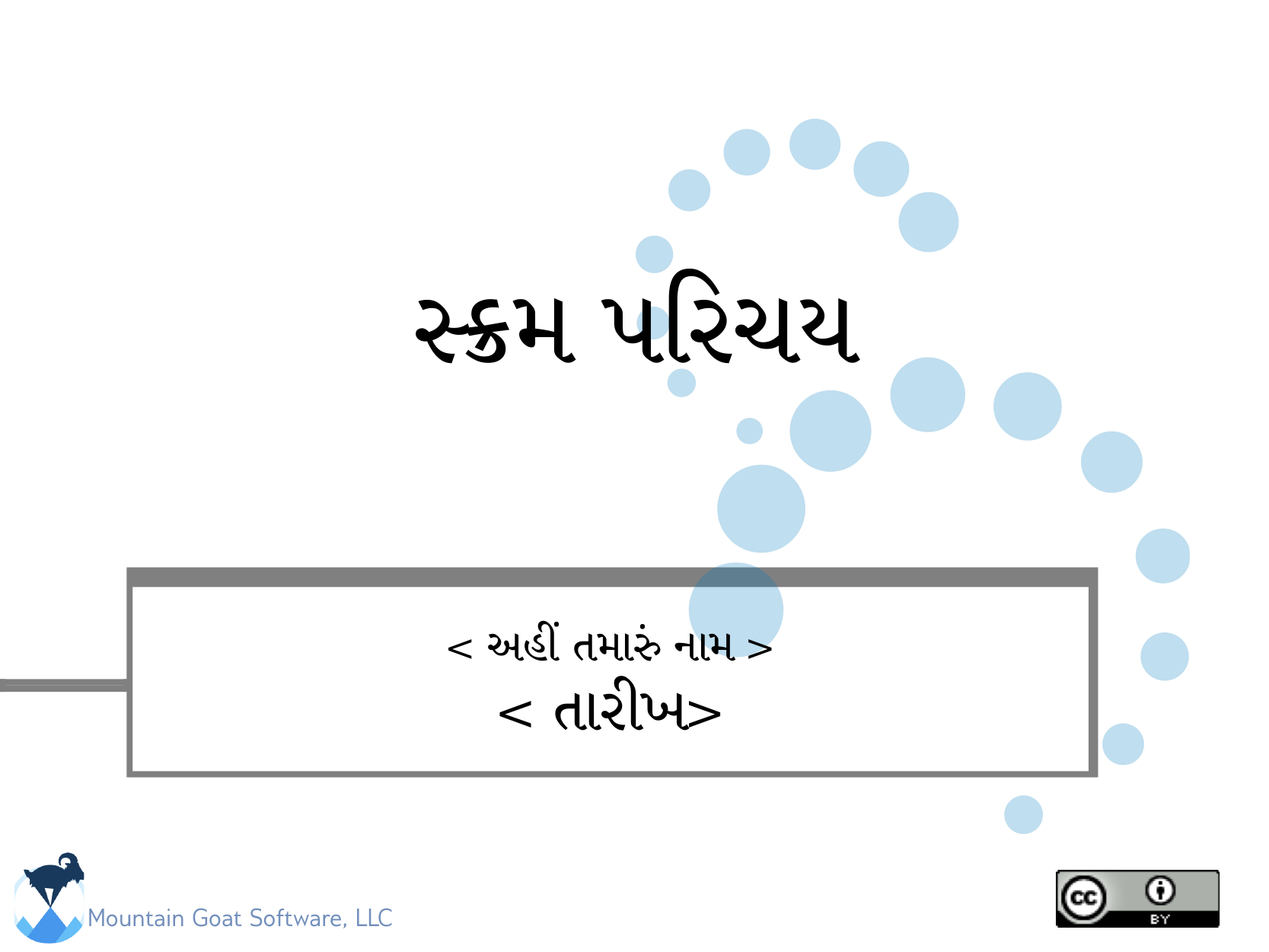

# સ્ક્રમ પરિચય
< અહીં તમારું નામ >
< તારીખ>